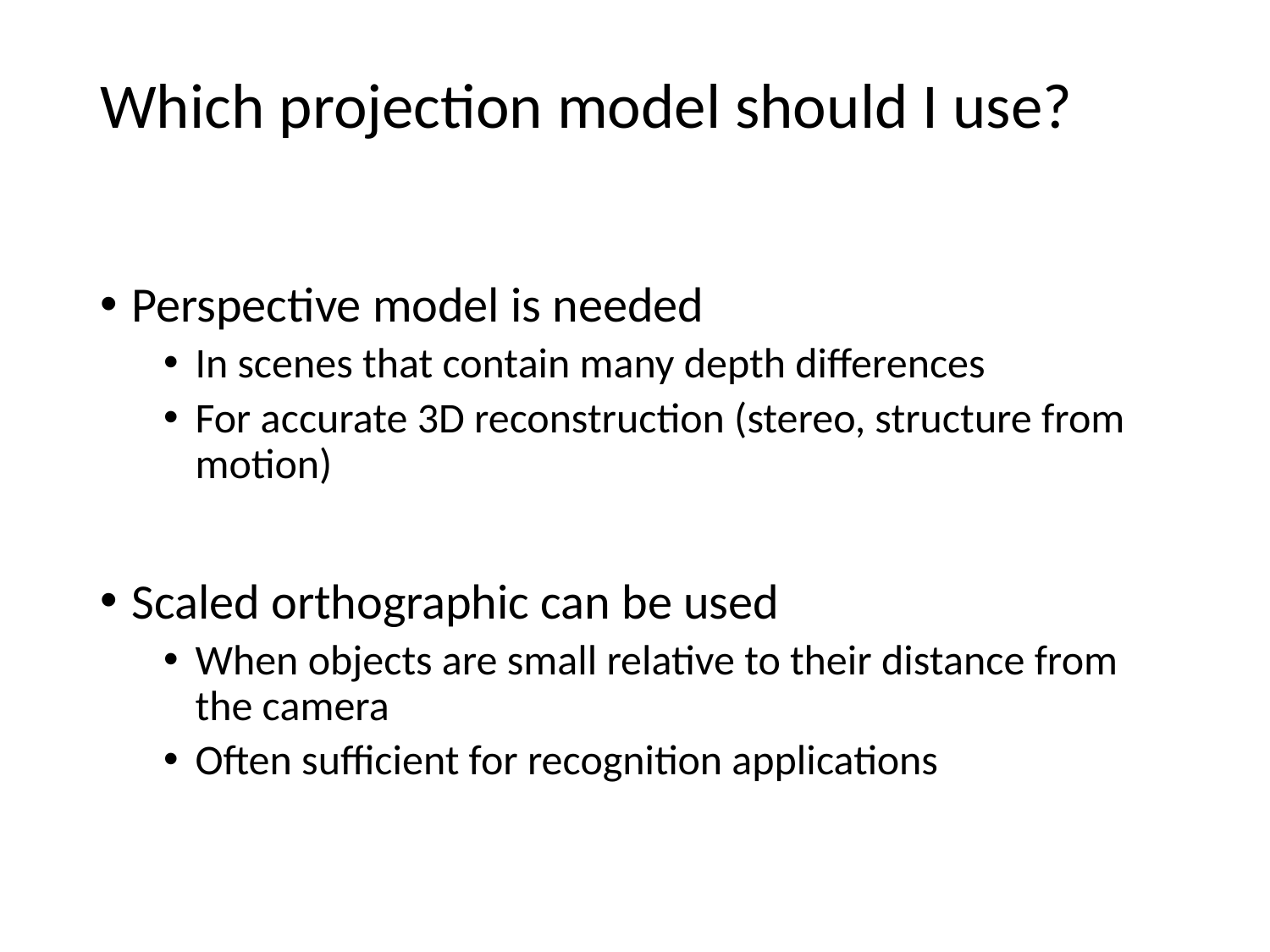

# Which projection model should I use?

Perspective model is needed
In scenes that contain many depth differences
For accurate 3D reconstruction (stereo, structure from motion)

Scaled orthographic can be used
When objects are small relative to their distance from the camera
Often sufficient for recognition applications